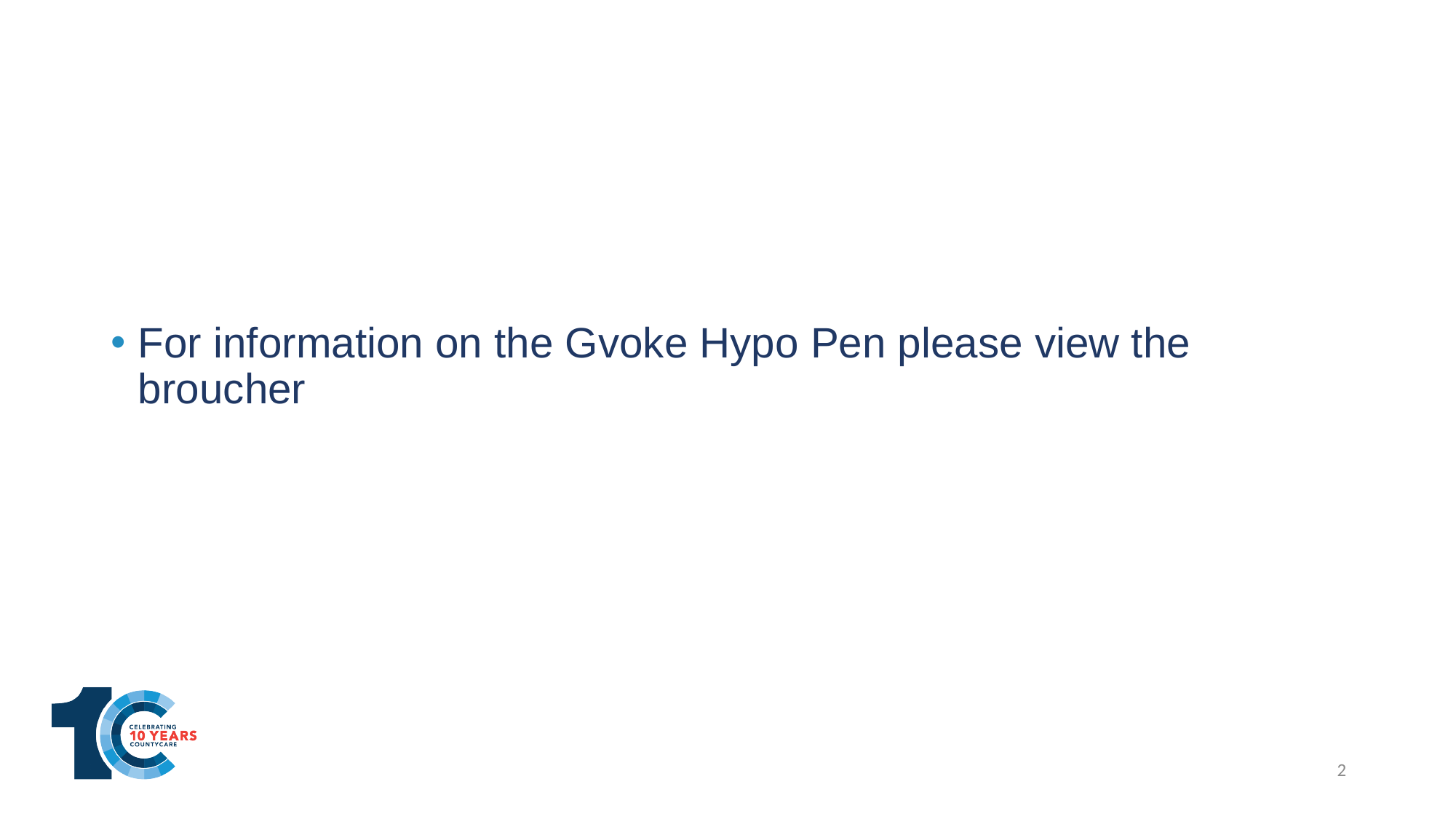

For information on the Gvoke Hypo Pen please view the broucher
2